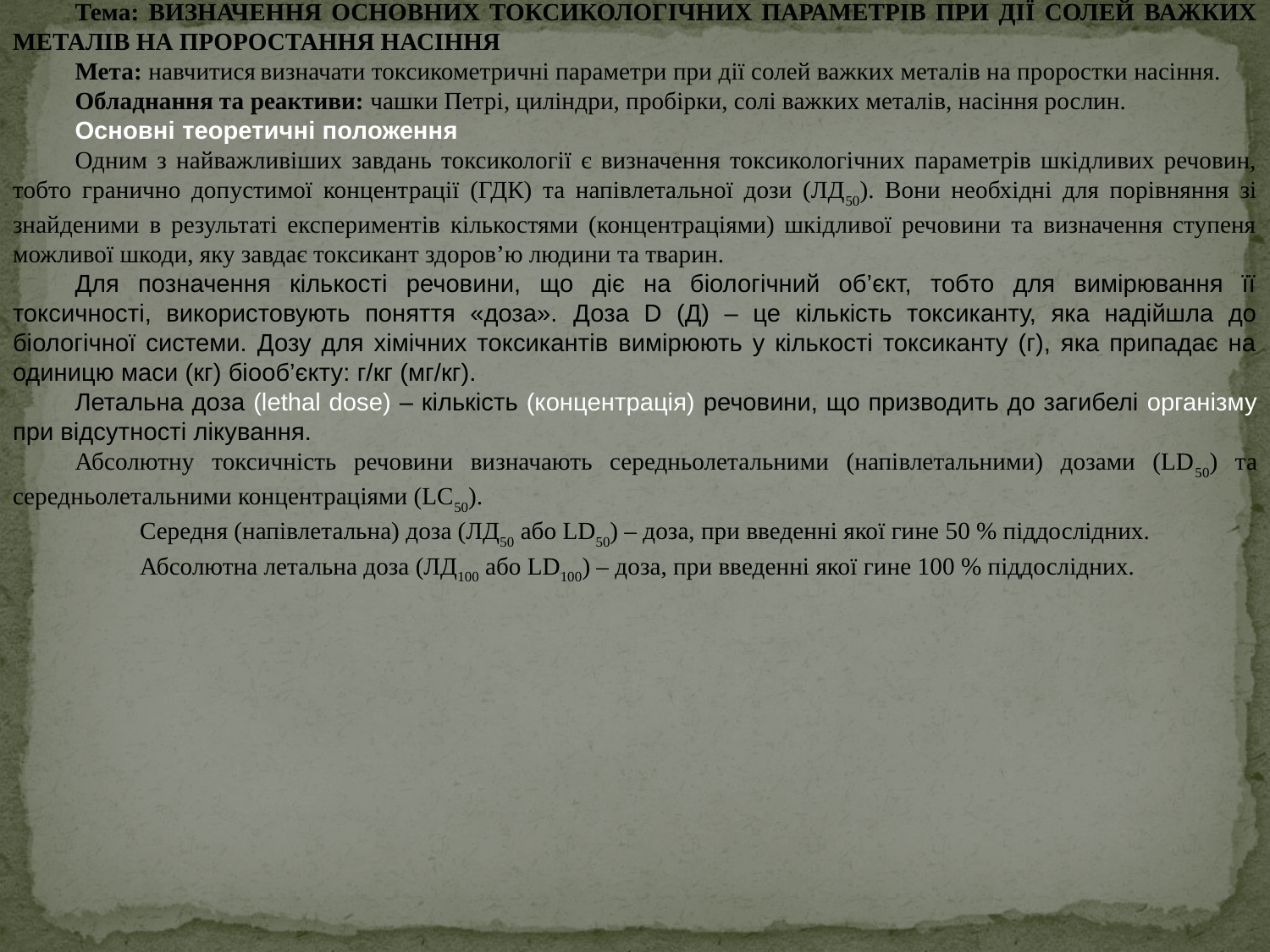

Тема: ВИЗНАЧЕННЯ ОСНОВНИХ ТОКСИКОЛОГІЧНИХ ПАРАМЕТРІВ ПРИ ДІЇ СОЛЕЙ ВАЖКИХ МЕТАЛІВ НА ПРОРОСТАННЯ НАСІННЯ
Мета: навчитися визначати токсикометричні параметри при дії солей важких металів на проростки насіння.
Обладнання та реактиви: чашки Петрі, циліндри, пробірки, солі важких металів, насіння рослин.
Основні теоретичні положення
Одним з найважливіших завдань токсикології є визначення токсикологічних параметрів шкідливих речовин, тобто гранично допустимої концентрації (ГДК) та напівлетальної дози (ЛД50). Вони необхідні для порівняння зі знайденими в результаті експериментів кількостями (концентраціями) шкідливої речовини та визначення ступеня можливої шкоди, яку завдає токсикант здоров’ю людини та тварин.
Для позначення кількості речовини, що діє на біологічний об’єкт, тобто для вимірювання її токсичності, використовують поняття «доза». Доза D (Д) – це кількість токсиканту, яка надійшла до біологічної системи. Дозу для хімічних токсикантів вимірюють у кількості токсиканту (г), яка припадає на одиницю маси (кг) біооб’єкту: г/кг (мг/кг).
Летальна доза (lethal dose) – кількість (концентрація) речовини, що призводить до загибелі організму при відсутності лікування.
Абсолютну токсичність речовини визначають середньолетальними (напівлетальними) дозами (LD50) та середньолетальними концентраціями (LC50).
	Середня (напівлетальна) доза (ЛД50 або LD50) – доза, при введенні якої гине 50 % піддослідних.
	Абсолютна летальна доза (ЛД100 або LD100) – доза, при введенні якої гине 100 % піддослідних.